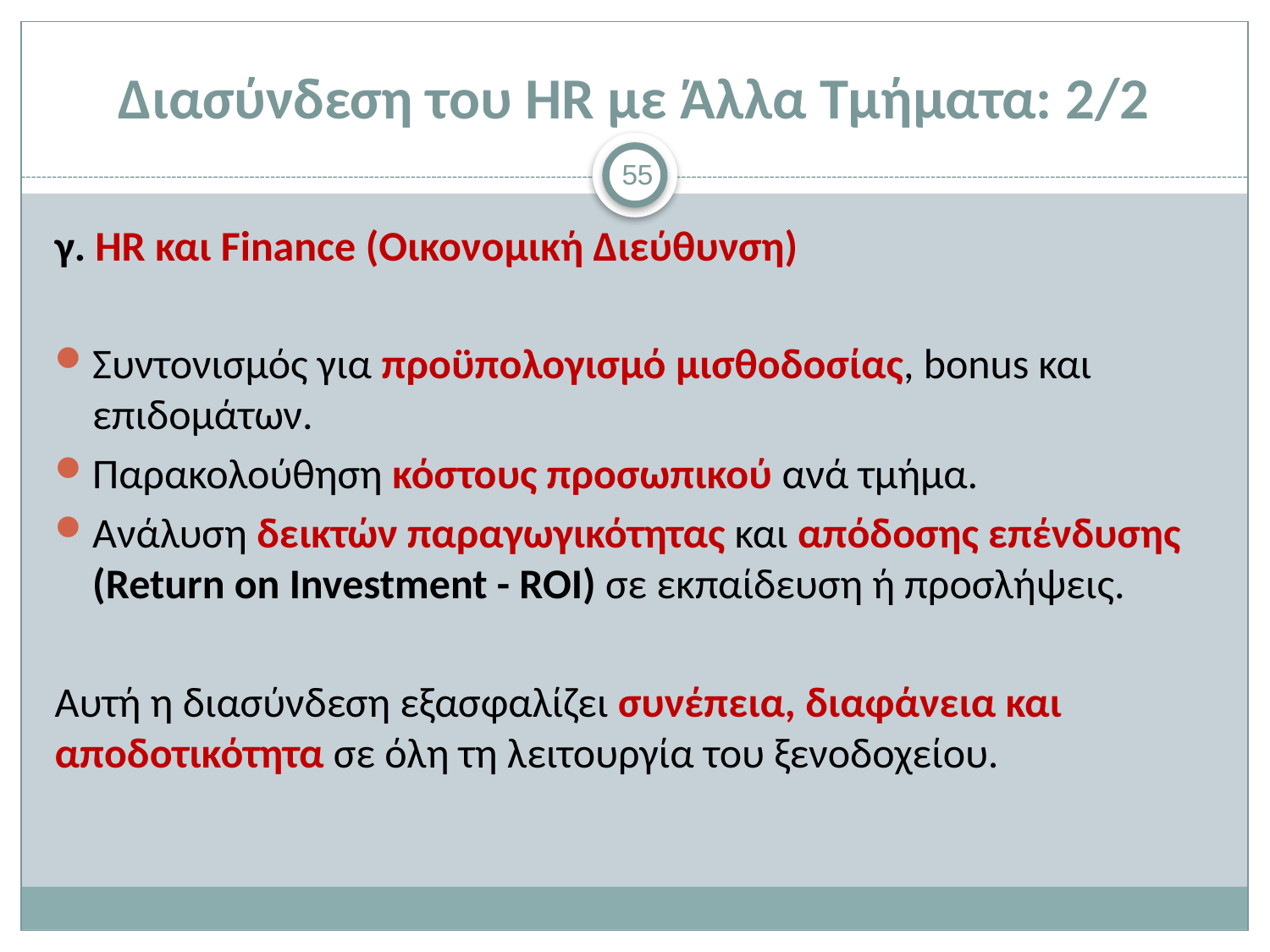

# Διασύνδεση του HR με Άλλα Τμήματα: 2/2
55
γ. HR και Finance (Οικονομική Διεύθυνση)

Συντονισμός για προϋπολογισμό μισθοδοσίας, bonus και επιδομάτων.
Παρακολούθηση κόστους προσωπικού ανά τμήμα.
Ανάλυση δεικτών παραγωγικότητας και απόδοσης επένδυσης (Return on Investment - ROI) σε εκπαίδευση ή προσλήψεις.

Αυτή η διασύνδεση εξασφαλίζει συνέπεια, διαφάνεια και αποδοτικότητα σε όλη τη λειτουργία του ξενοδοχείου.